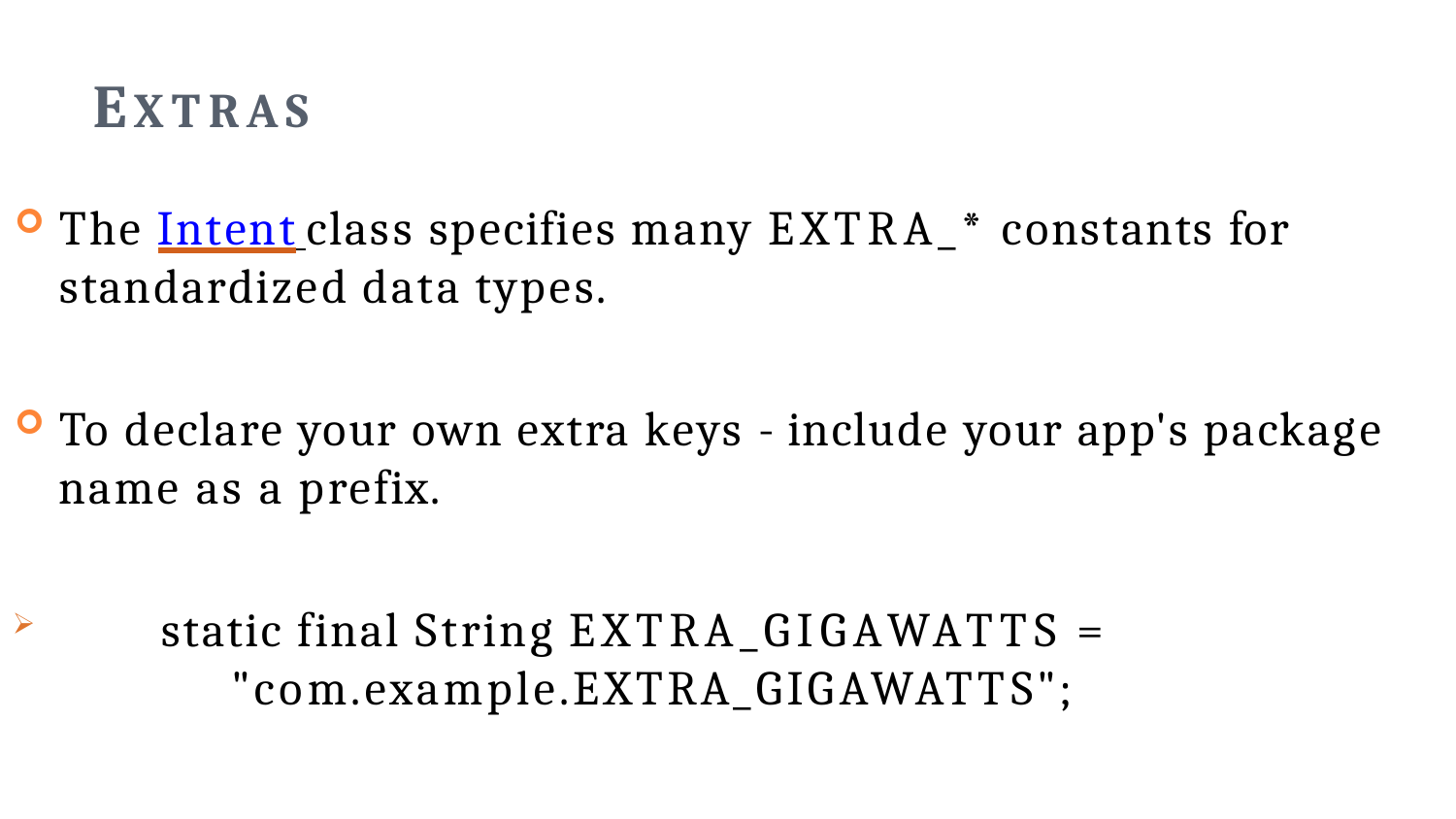

# EXTRAS
The Intent class specifies many EXTRA_* constants for
standardized data types.

To declare your own extra keys - include your app's package  name as a prefix.

static final String EXTRA_GIGAWATTS =
"com.example.EXTRA_GIGAWATTS";